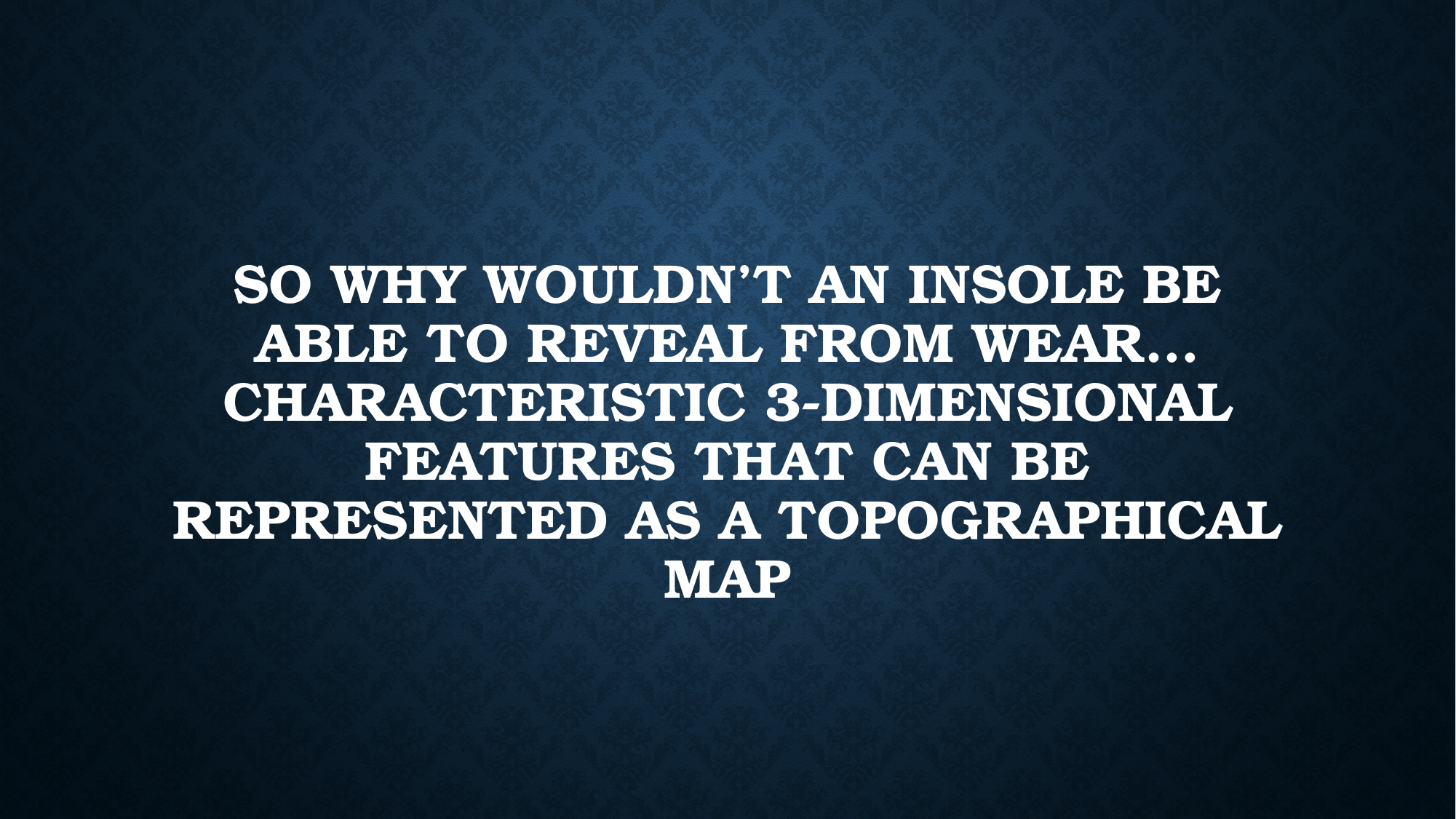

# SO WHY WOULDN’T AN INSOLE BE ABLE TO REVEAL FROM WEAR… CHARACTERISTIC 3-DIMENSIONAL FEATURES THAT CAN BE REPRESENTED AS A TOPOGRAPHICAL MAP